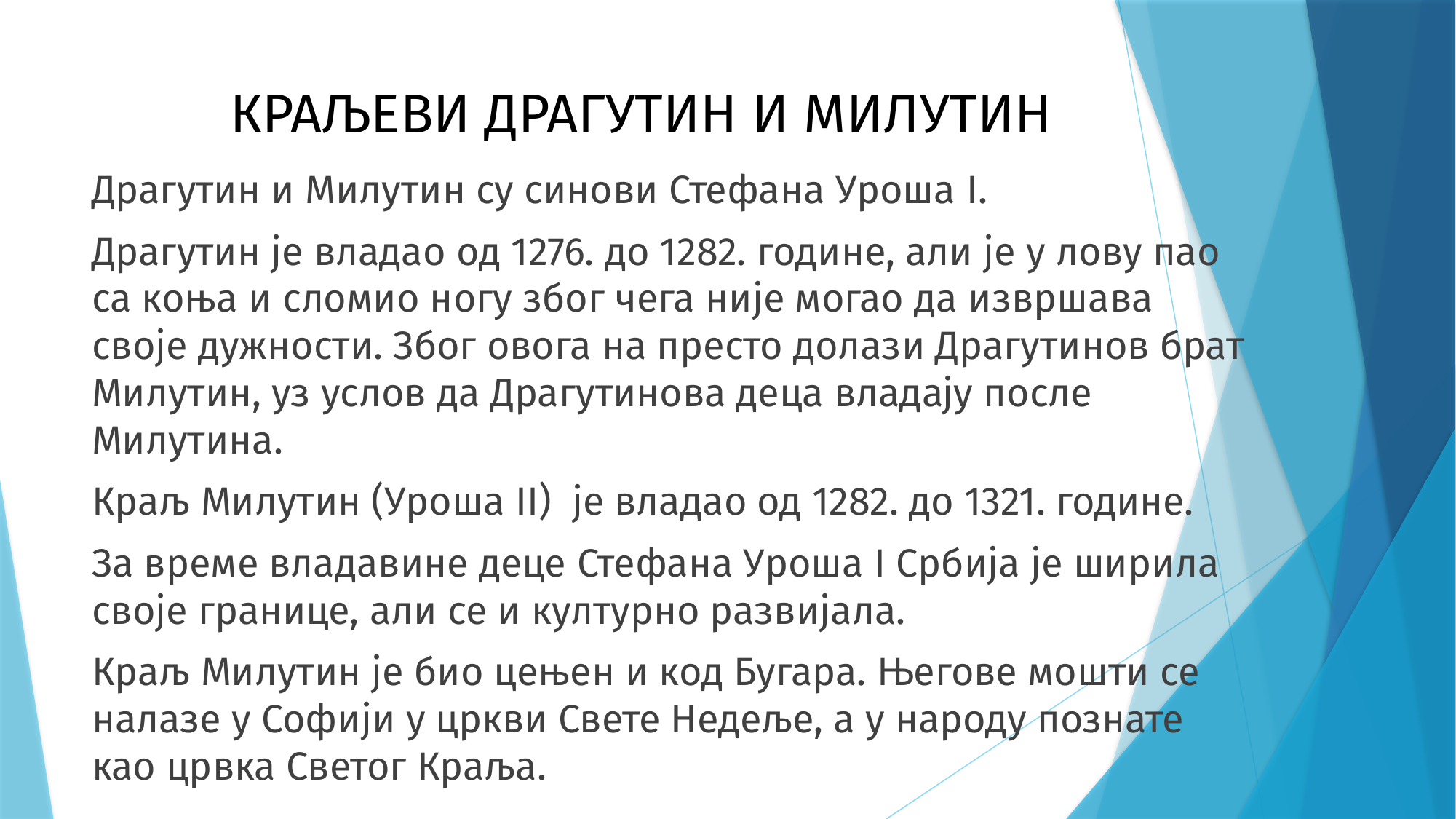

# КРАЉЕВИ ДРАГУТИН И МИЛУТИН
Драгутин и Милутин су синови Стефана Уроша I.
Драгутин је владао од 1276. до 1282. године, али је у лову пао са коња и сломио ногу због чега није могао да извршава своје дужности. Због овога на престо долази Драгутинов брат Милутин, уз услов да Драгутинова деца владају после Милутина.
Краљ Милутин (Уроша II)  је владао од 1282. до 1321. године.
За време владавине деце Стефана Уроша I Србија је ширила своје границе, али се и културно развијала.
Краљ Милутин је био цењен и код Бугара. Његове мошти се налазе у Софији у цркви Свете Недеље, а у народу познате као црвка Светог Краља.